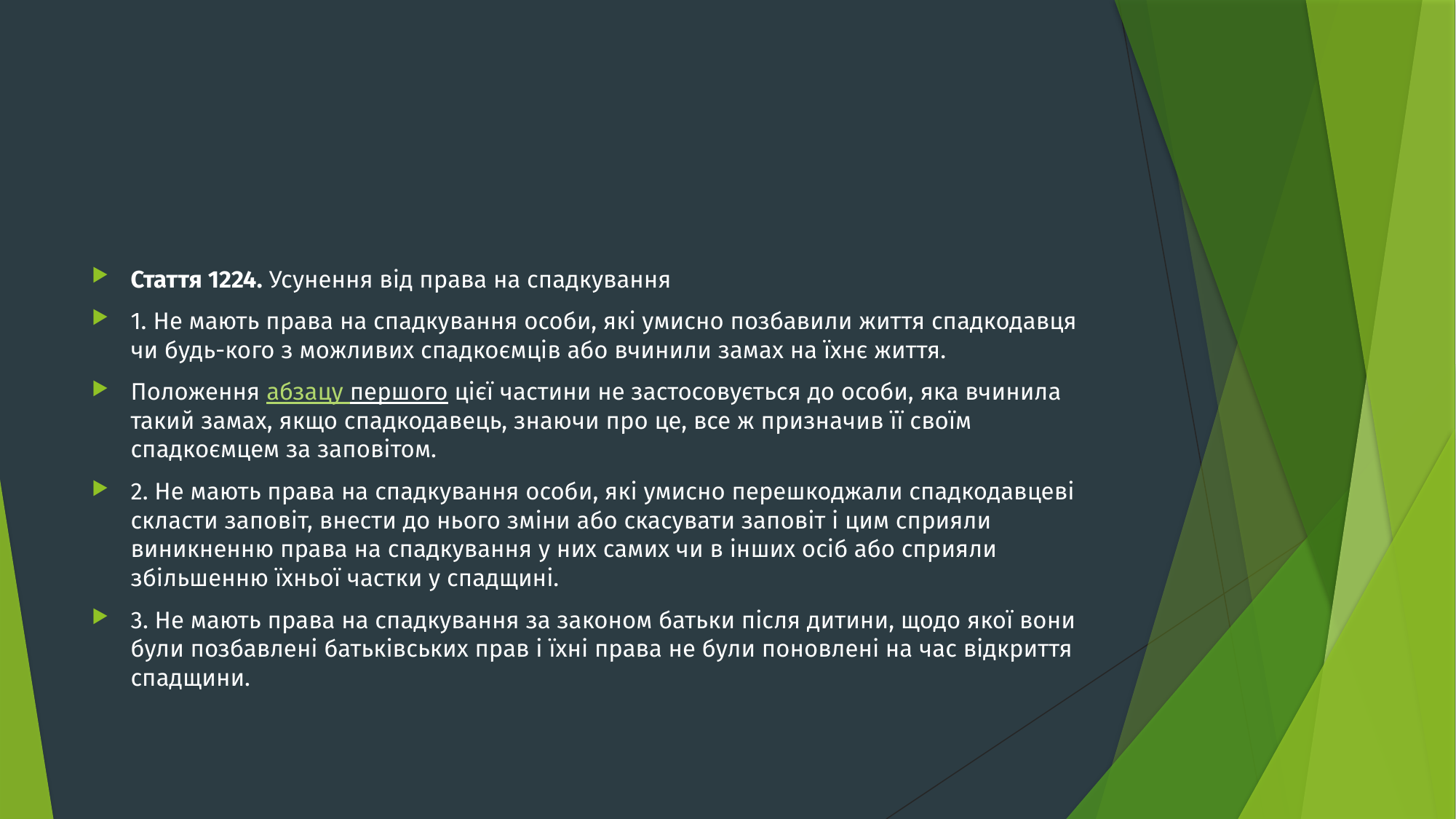

#
Стаття 1224. Усунення від права на спадкування
1. Не мають права на спадкування особи, які умисно позбавили життя спадкодавця чи будь-кого з можливих спадкоємців або вчинили замах на їхнє життя.
Положення абзацу першого цієї частини не застосовується до особи, яка вчинила такий замах, якщо спадкодавець, знаючи про це, все ж призначив її своїм спадкоємцем за заповітом.
2. Не мають права на спадкування особи, які умисно перешкоджали спадкодавцеві скласти заповіт, внести до нього зміни або скасувати заповіт і цим сприяли виникненню права на спадкування у них самих чи в інших осіб або сприяли збільшенню їхньої частки у спадщині.
3. Не мають права на спадкування за законом батьки після дитини, щодо якої вони були позбавлені батьківських прав і їхні права не були поновлені на час відкриття спадщини.